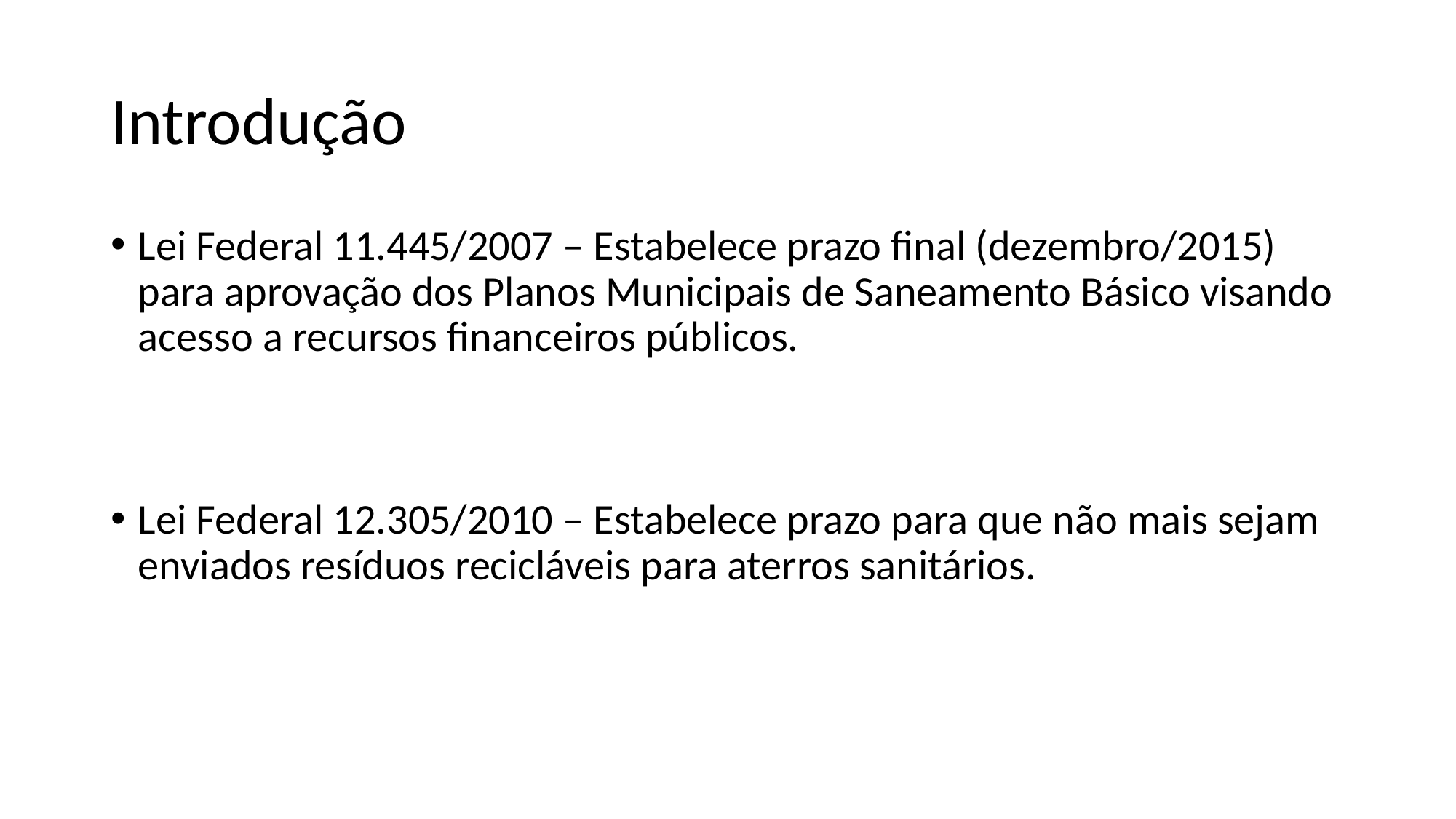

# Introdução
Lei Federal 11.445/2007 – Estabelece prazo final (dezembro/2015) para aprovação dos Planos Municipais de Saneamento Básico visando acesso a recursos financeiros públicos.

Lei Federal 12.305/2010 – Estabelece prazo para que não mais sejam enviados resíduos recicláveis para aterros sanitários.